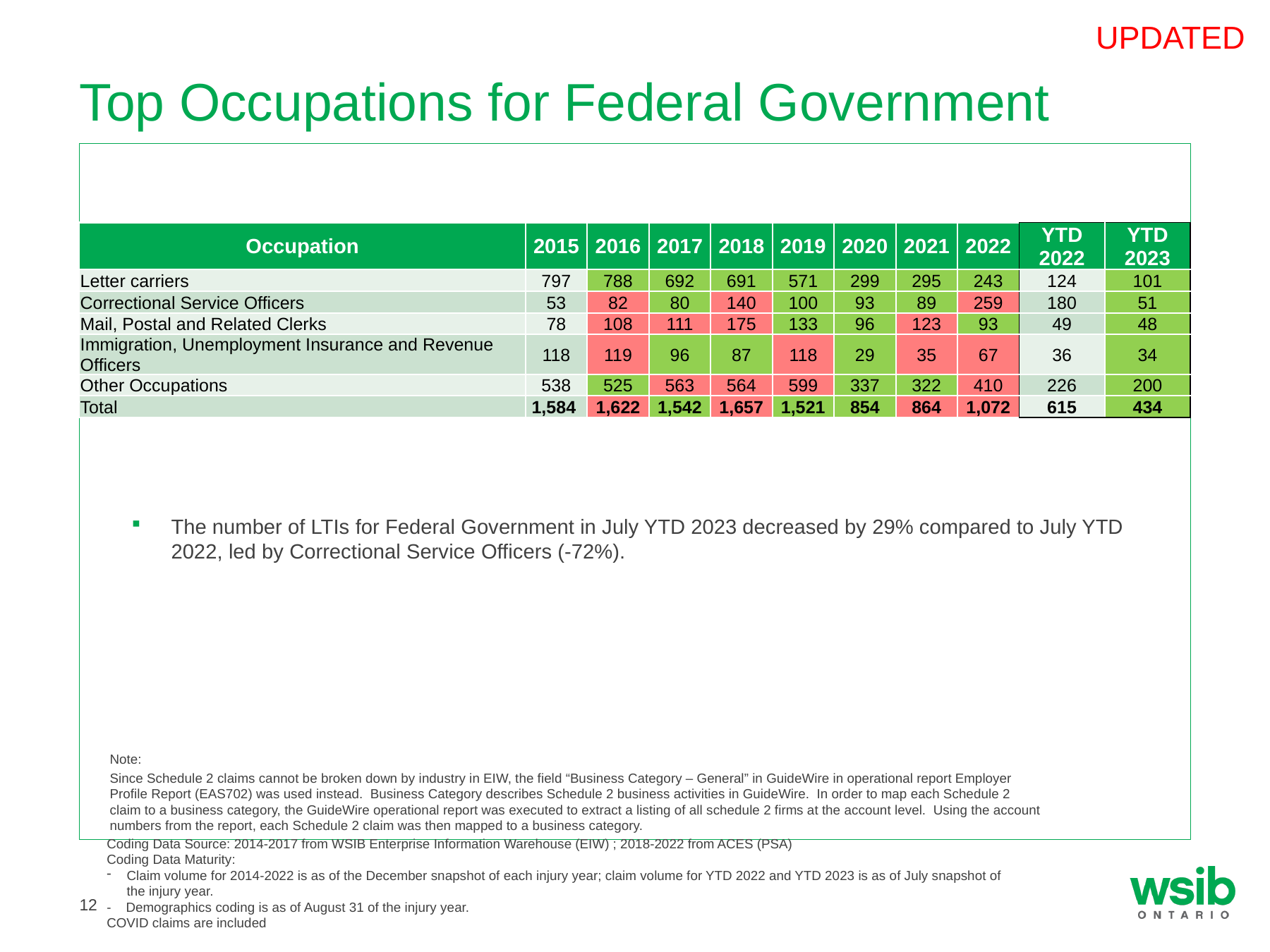

UPDATED
# Top Occupations for Federal Government

| Occupation | 2015 | 2016 | 2017 | 2018 | 2019 | 2020 | 2021 | 2022 | YTD 2022 | YTD 2023 |
| --- | --- | --- | --- | --- | --- | --- | --- | --- | --- | --- |
| Letter carriers | 797 | 788 | 692 | 691 | 571 | 299 | 295 | 243 | 124 | 101 |
| Correctional Service Officers | 53 | 82 | 80 | 140 | 100 | 93 | 89 | 259 | 180 | 51 |
| Mail, Postal and Related Clerks | 78 | 108 | 111 | 175 | 133 | 96 | 123 | 93 | 49 | 48 |
| Immigration, Unemployment Insurance and Revenue Officers | 118 | 119 | 96 | 87 | 118 | 29 | 35 | 67 | 36 | 34 |
| Other Occupations | 538 | 525 | 563 | 564 | 599 | 337 | 322 | 410 | 226 | 200 |
| Total | 1,584 | 1,622 | 1,542 | 1,657 | 1,521 | 854 | 864 | 1,072 | 615 | 434 |
The number of LTIs for Federal Government in July YTD 2023 decreased by 29% compared to July YTD 2022, led by Correctional Service Officers (-72%).
Note:
Since Schedule 2 claims cannot be broken down by industry in EIW, the field “Business Category – General” in GuideWire in operational report Employer Profile Report (EAS702) was used instead.  Business Category describes Schedule 2 business activities in GuideWire.  In order to map each Schedule 2 claim to a business category, the GuideWire operational report was executed to extract a listing of all schedule 2 firms at the account level.  Using the account numbers from the report, each Schedule 2 claim was then mapped to a business category.
Coding Data Source: 2014-2017 from WSIB Enterprise Information Warehouse (EIW) ; 2018-2022 from ACES (PSA)
Coding Data Maturity:
Claim volume for 2014-2022 is as of the December snapshot of each injury year; claim volume for YTD 2022 and YTD 2023 is as of July snapshot of the injury year.
-    Demographics coding is as of August 31 of the injury year.
COVID claims are included
12